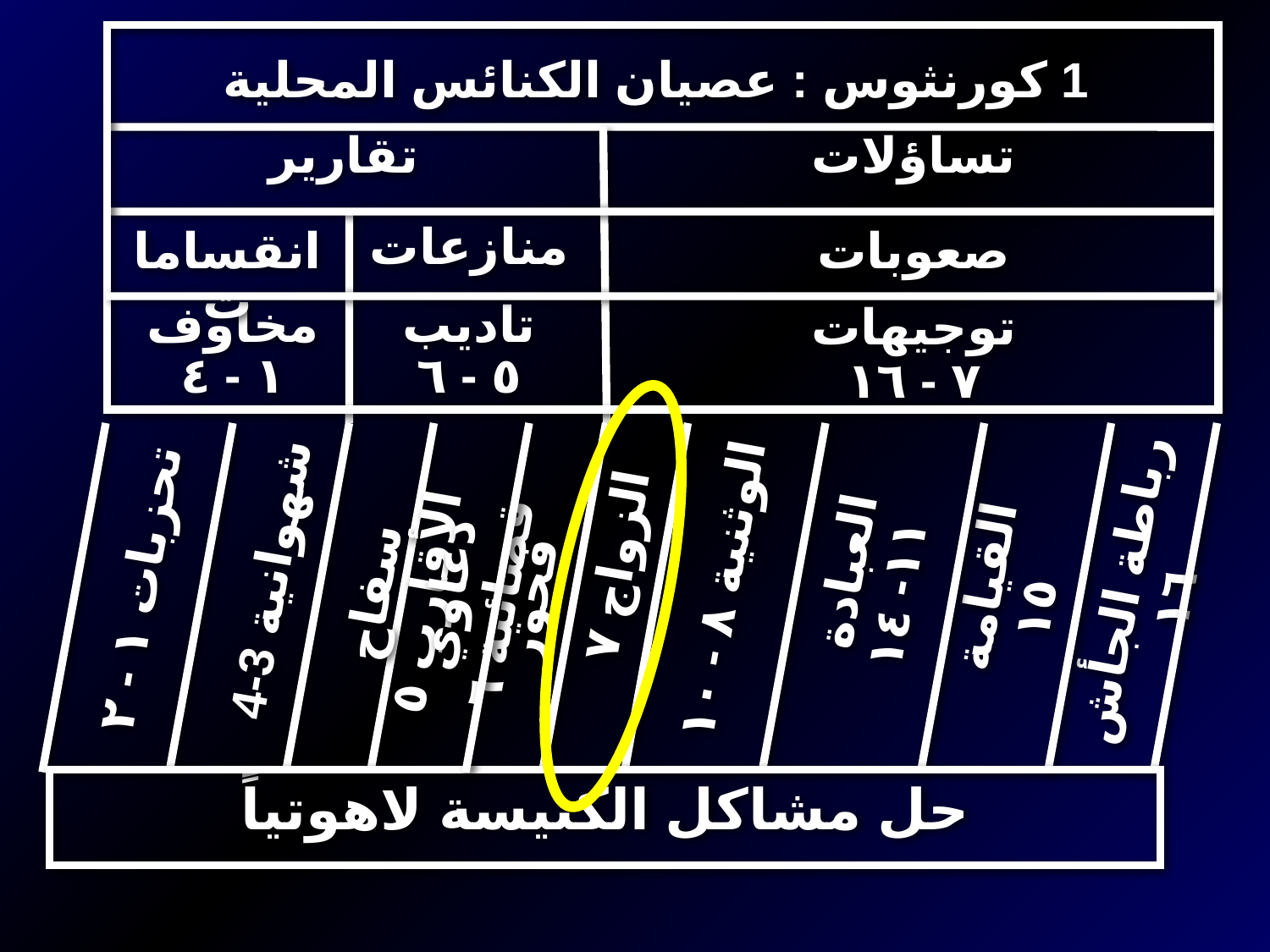

The Wayward Local Church
1 كورنثوس : عصيان الكنائس المحلية

تقارير

تساؤلات

منازعات
انقسامات
صعوبات
مخاوف
١ - ٤

تاديب
٥ - ٦
توجيهات
٧ - ١٦

العبادة
١١- ١٤
الزواج ٧
القيامة
١٥
شهوانية 3-4
تحزبات ١ - ٢
الوثنية ٨ - ١٠
رباطة الجأش ١٦
سفاح الأقارب ٥
فجور
دعاوي قضائية ٦

حل مشاكل الكنيسة لاهوتياً